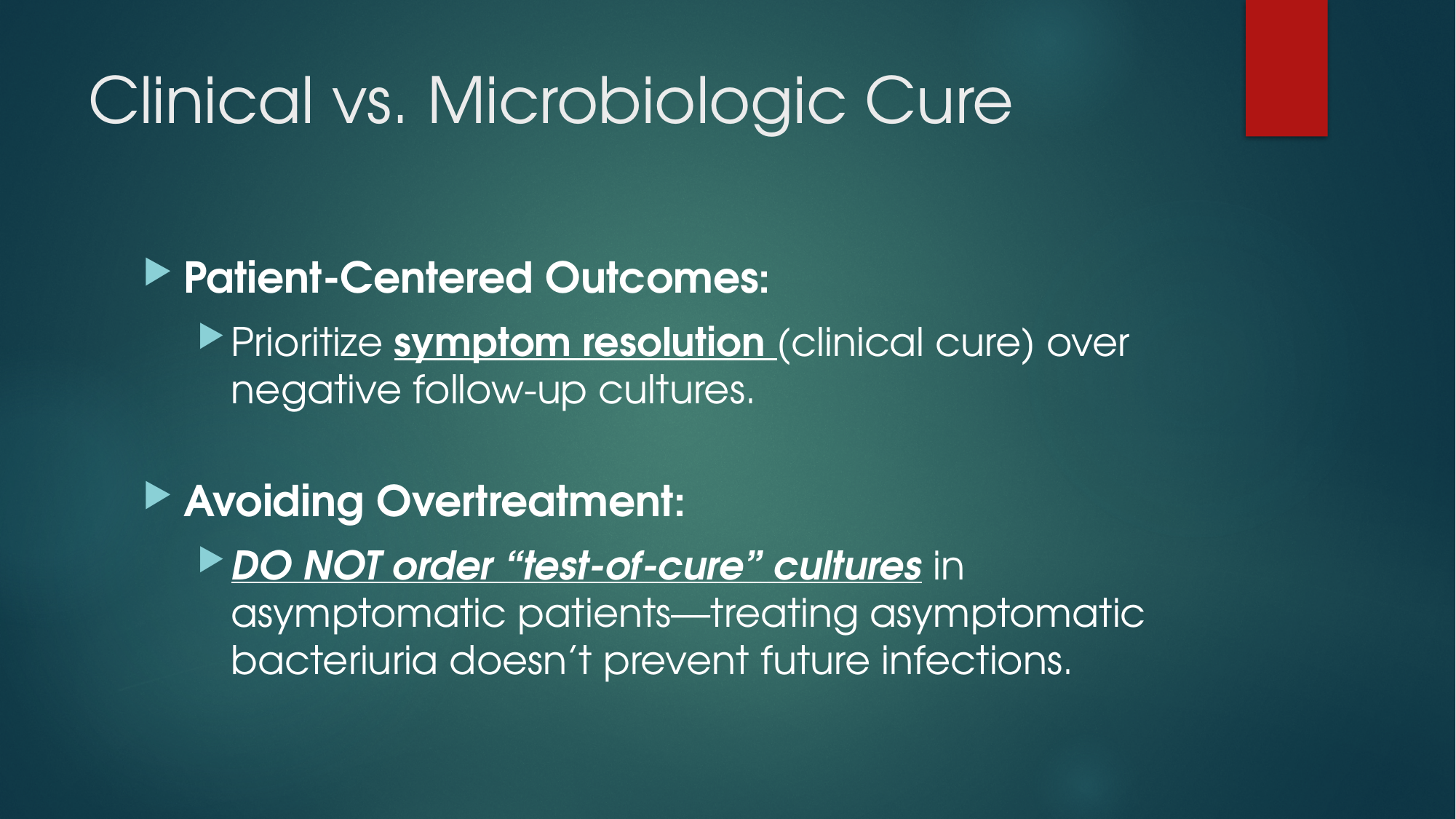

# Clinical vs. Microbiologic Cure
Patient-Centered Outcomes:
Prioritize symptom resolution (clinical cure) over negative follow-up cultures.
Avoiding Overtreatment:
DO NOT order “test-of-cure” cultures in asymptomatic patients—treating asymptomatic bacteriuria doesn’t prevent future infections.